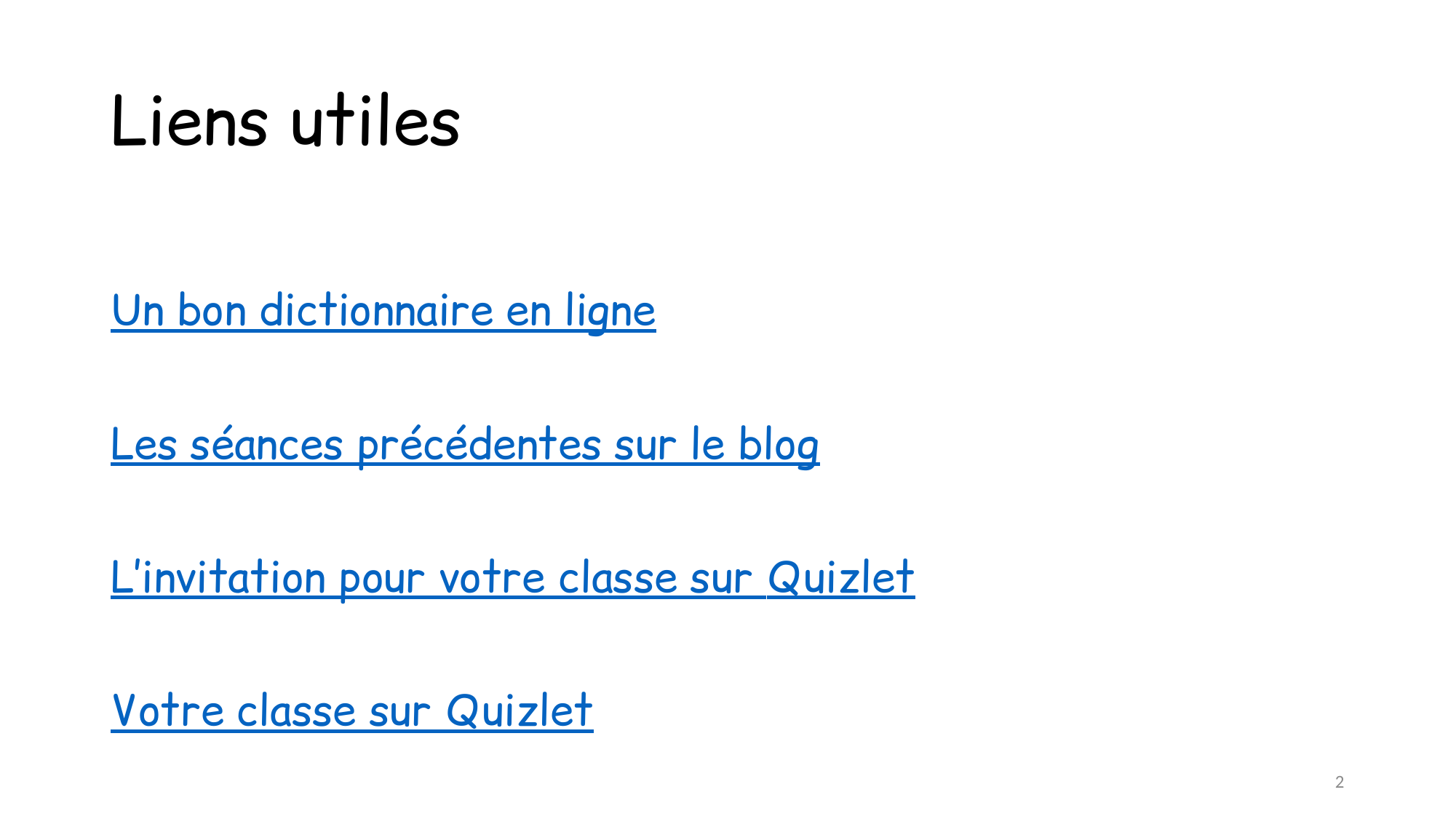

# Liens utiles
Un bon dictionnaire en ligne
Les séances précédentes sur le blog
L’invitation pour votre classe sur Quizlet
Votre classe sur Quizlet

2